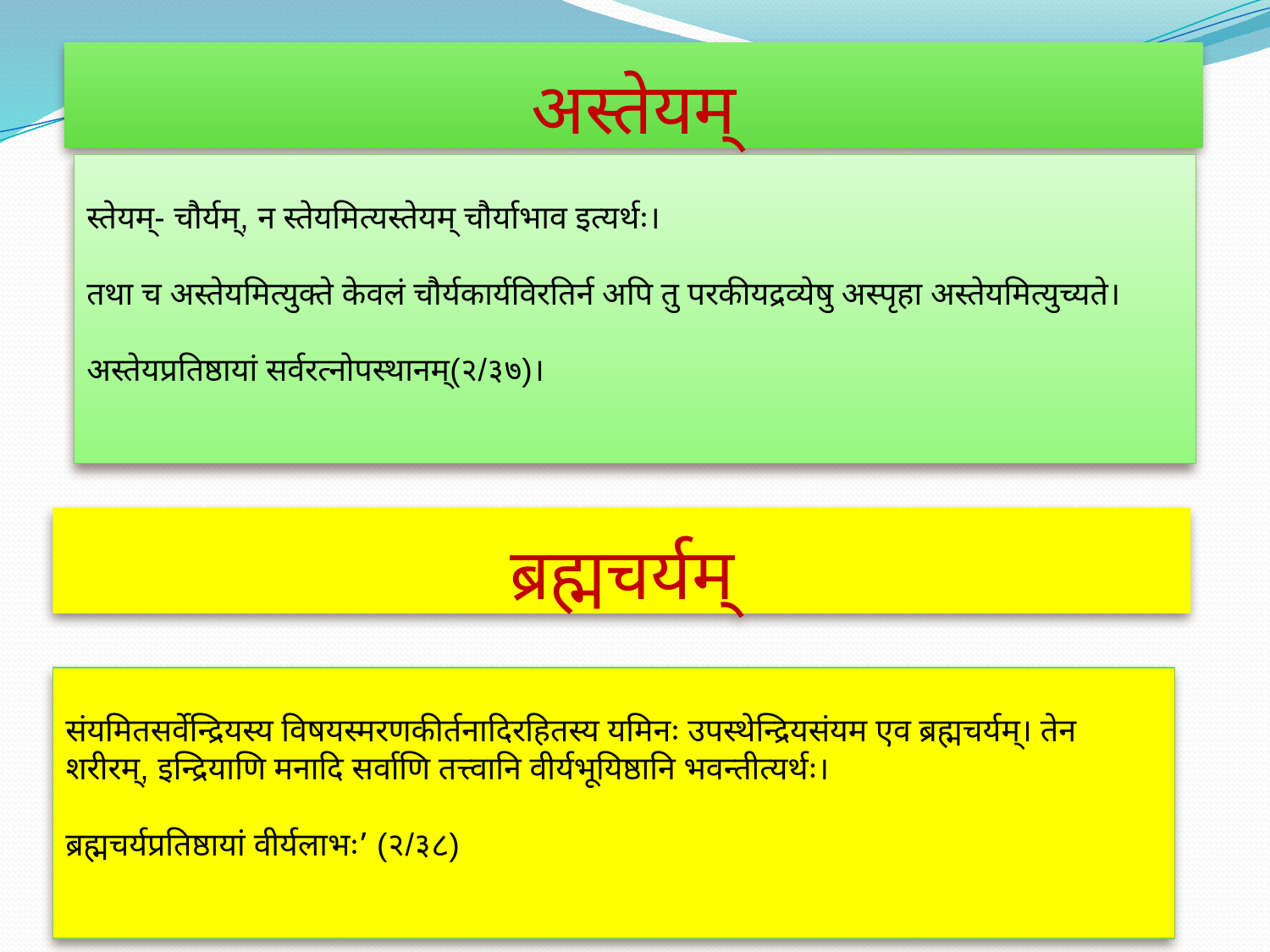

# अस्तेयम्

स्तेयम्- चौर्यम्, न स्तेयमित्यस्तेयम् चौर्याभाव इत्यर्थः।

तथा च अस्तेयमित्युक्ते केवलं चौर्यकार्यविरतिर्न अपि तु परकीयद्रव्येषु अस्पृहा अस्तेयमित्युच्यते।

अस्तेयप्रतिष्ठायां सर्वरत्नोपस्थानम्(२/३७)।

ब्रह्मचर्यम्

संयमितसर्वेन्द्रियस्य विषयस्मरणकीर्तनादिरहितस्य यमिनः उपस्थेन्द्रियसंयम एव ब्रह्मचर्यम्। तेन शरीरम्, इन्द्रियाणि मनादि सर्वाणि तत्त्वानि वीर्यभूयिष्ठानि भवन्तीत्यर्थः।

ब्रह्मचर्यप्रतिष्ठायां वीर्यलाभः’ (२/३८)